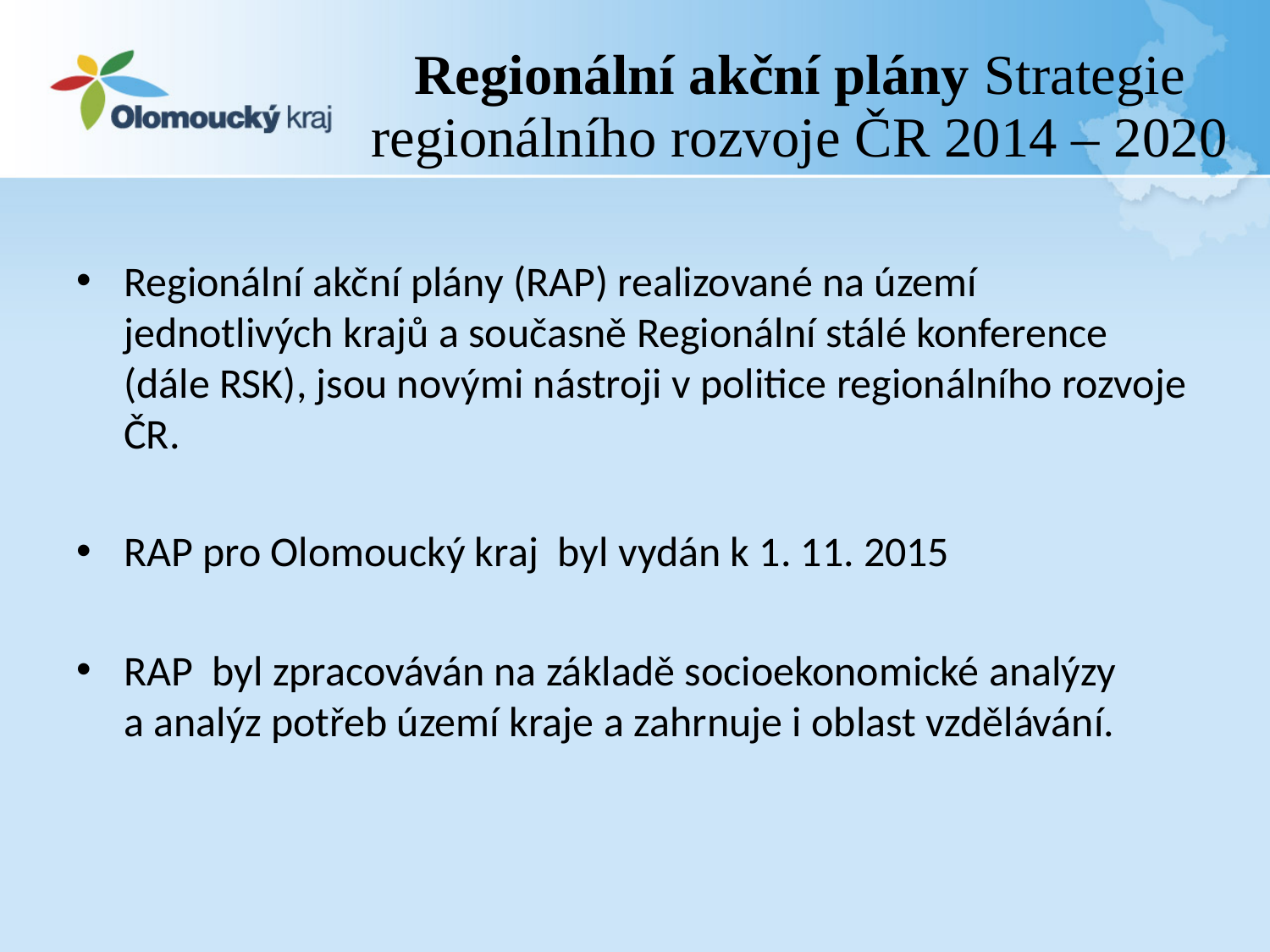

# Regionální akční plány Strategie regionálního rozvoje ČR 2014 – 2020

Regionální akční plány (RAP) realizované na území jednotlivých krajů a současně Regionální stálé konference (dále RSK), jsou novými nástroji v politice regionálního rozvoje ČR.

RAP pro Olomoucký kraj  byl vydán k 1. 11. 2015

RAP  byl zpracováván na základě socioekonomické analýzy       a analýz potřeb území kraje a zahrnuje i oblast vzdělávání.